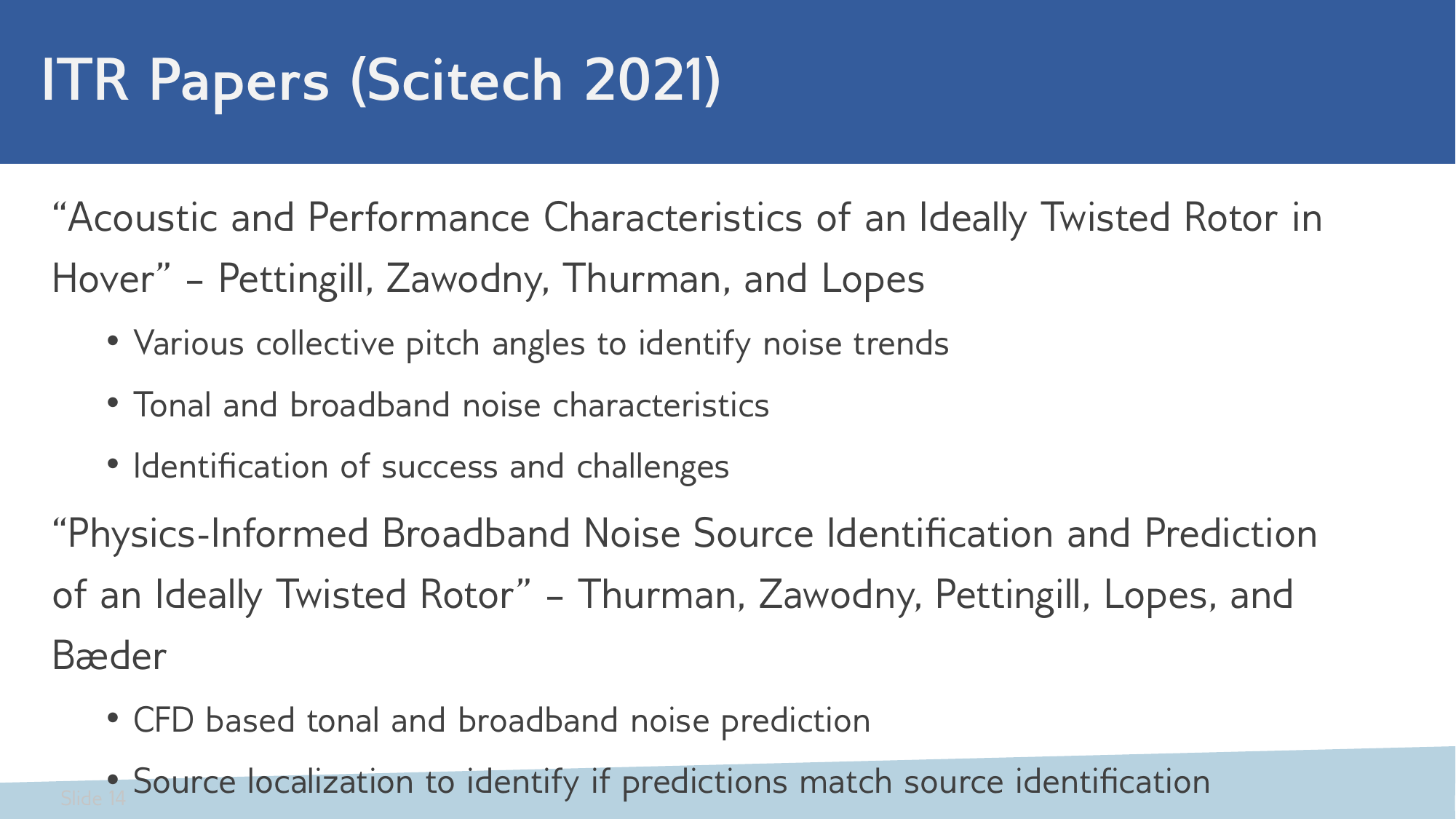

# ITR Papers (Scitech 2021)
“Acoustic and Performance Characteristics of an Ideally Twisted Rotor in Hover” – Pettingill, Zawodny, Thurman, and Lopes
Various collective pitch angles to identify noise trends
Tonal and broadband noise characteristics
Identification of success and challenges
“Physics-Informed Broadband Noise Source Identification and Prediction of an Ideally Twisted Rotor” – Thurman, Zawodny, Pettingill, Lopes, and Baeder
CFD based tonal and broadband noise prediction
Source localization to identify if predictions match source identification
Slide 14